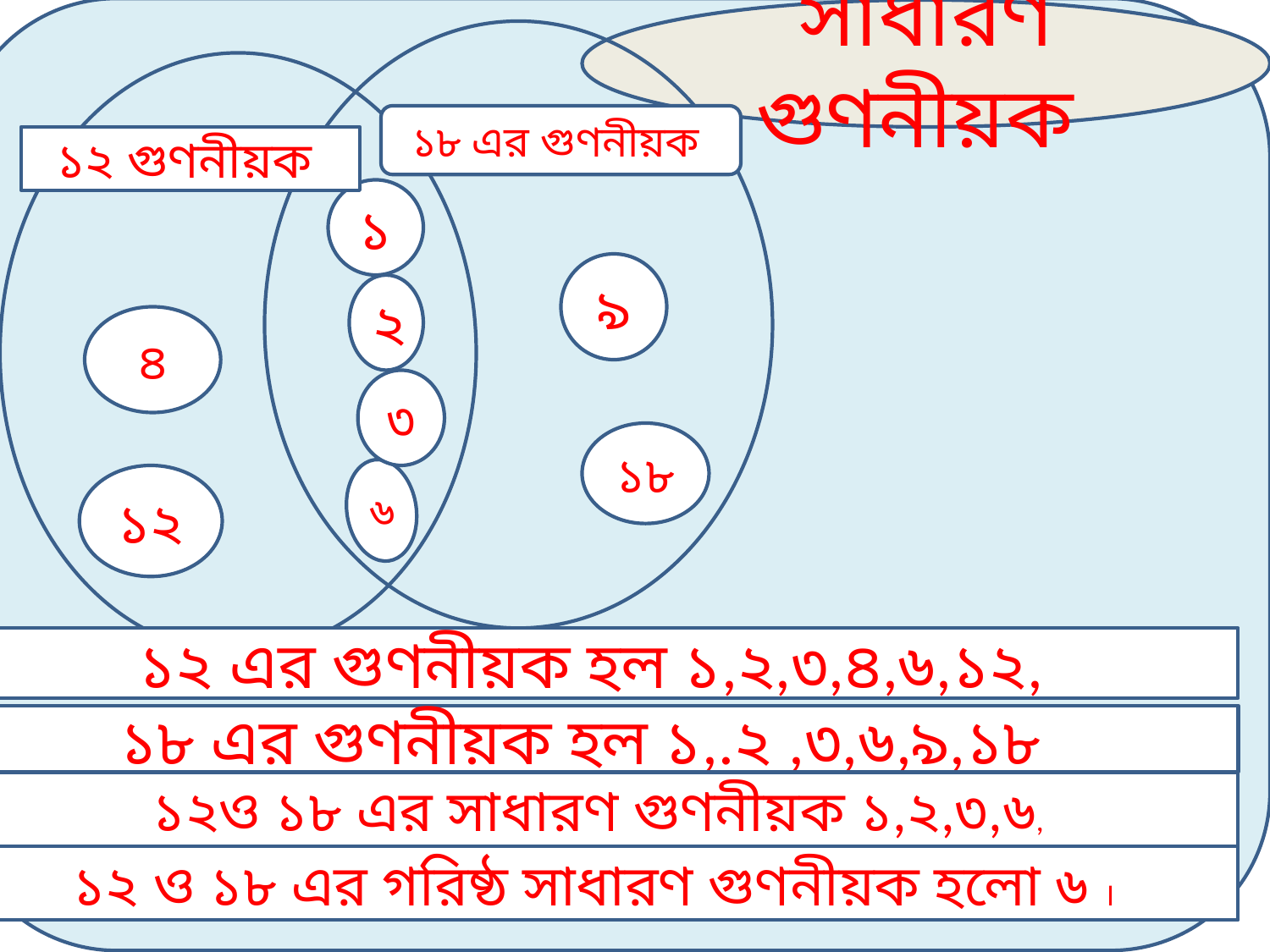

সাধারণ গুণনীয়ক

১৮ এর গুণনীয়ক
১২ গুণনীয়ক
১
৯
২
৪
৩
১৮
৬
১২
১২ এর গুণনীয়ক হল ১,২,৩,৪,৬,১২,
১৮ এর গুণনীয়ক হল ১,.২ ,৩,৬,৯,১৮
১২ও ১৮ এর সাধারণ গুণনীয়ক ১,২,৩,৬,
১২ ও ১৮ এর গরিষ্ঠ সাধারণ গুণনীয়ক হলো ৬ ।